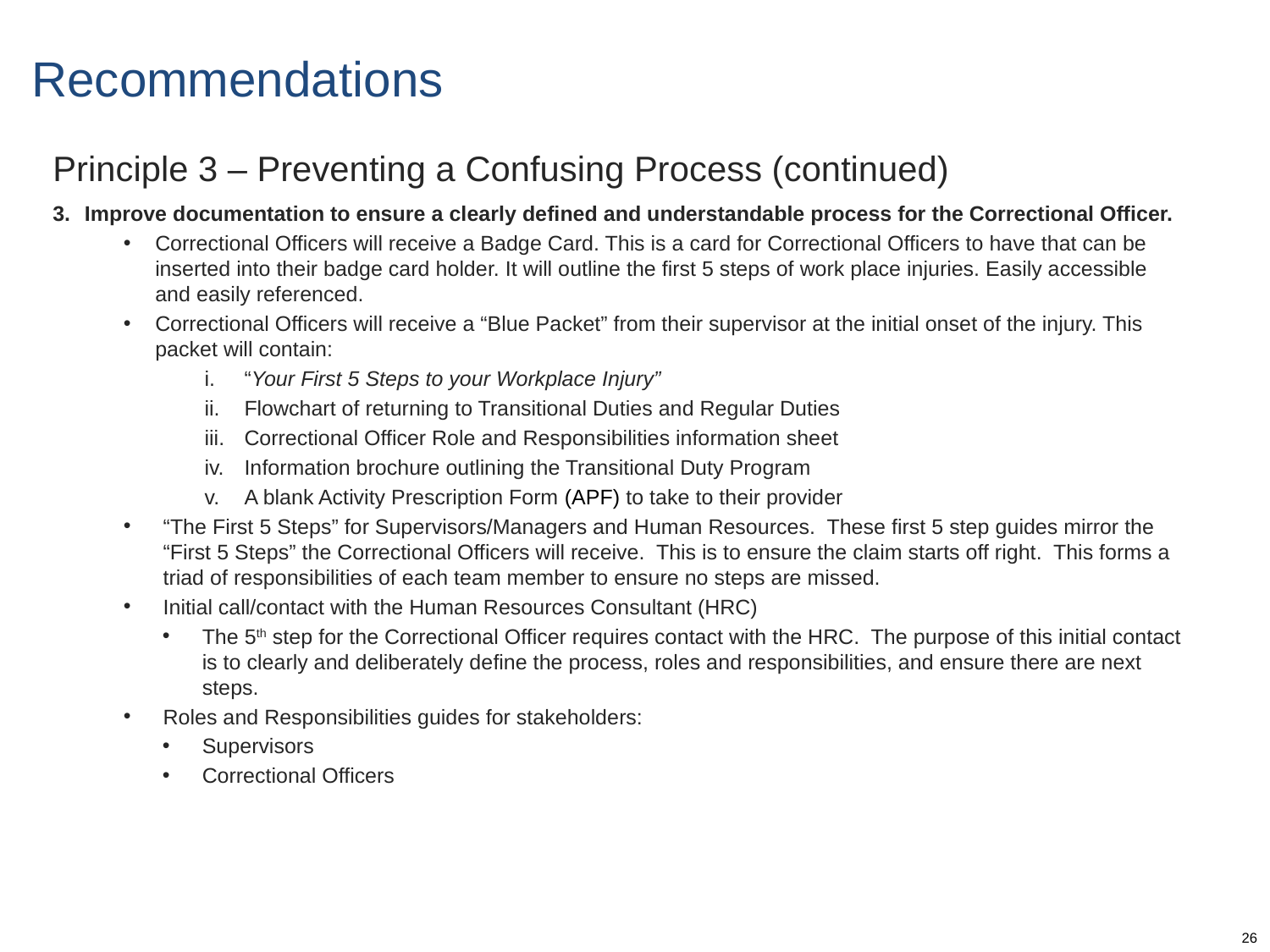

# Recommendations
Principle 3 – Preventing a Confusing Process (continued)
Improve documentation to ensure a clearly defined and understandable process for the Correctional Officer.
Correctional Officers will receive a Badge Card. This is a card for Correctional Officers to have that can be inserted into their badge card holder. It will outline the first 5 steps of work place injuries. Easily accessible and easily referenced.
Correctional Officers will receive a “Blue Packet” from their supervisor at the initial onset of the injury. This packet will contain:
“Your First 5 Steps to your Workplace Injury”
Flowchart of returning to Transitional Duties and Regular Duties
Correctional Officer Role and Responsibilities information sheet
Information brochure outlining the Transitional Duty Program
A blank Activity Prescription Form (APF) to take to their provider
“The First 5 Steps” for Supervisors/Managers and Human Resources.  These first 5 step guides mirror the “First 5 Steps” the Correctional Officers will receive.  This is to ensure the claim starts off right.  This forms a triad of responsibilities of each team member to ensure no steps are missed.
Initial call/contact with the Human Resources Consultant (HRC)
The 5th step for the Correctional Officer requires contact with the HRC.  The purpose of this initial contact is to clearly and deliberately define the process, roles and responsibilities, and ensure there are next steps.
Roles and Responsibilities guides for stakeholders:
Supervisors
Correctional Officers

26